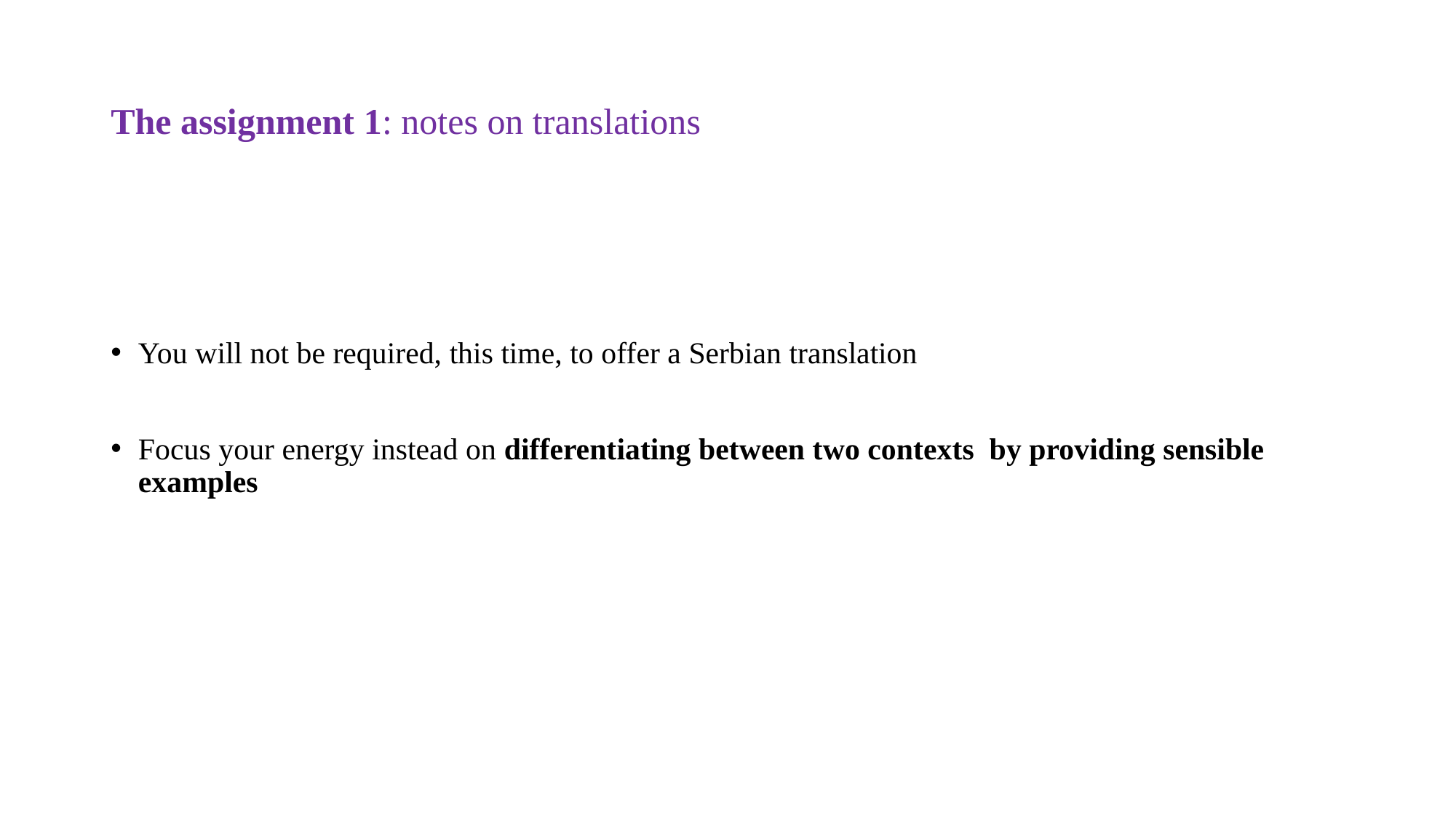

# The assignment 1: notes on translations

You will not be required, this time, to offer a Serbian translation

Focus your energy instead on differentiating between two contexts  by providing sensible examples